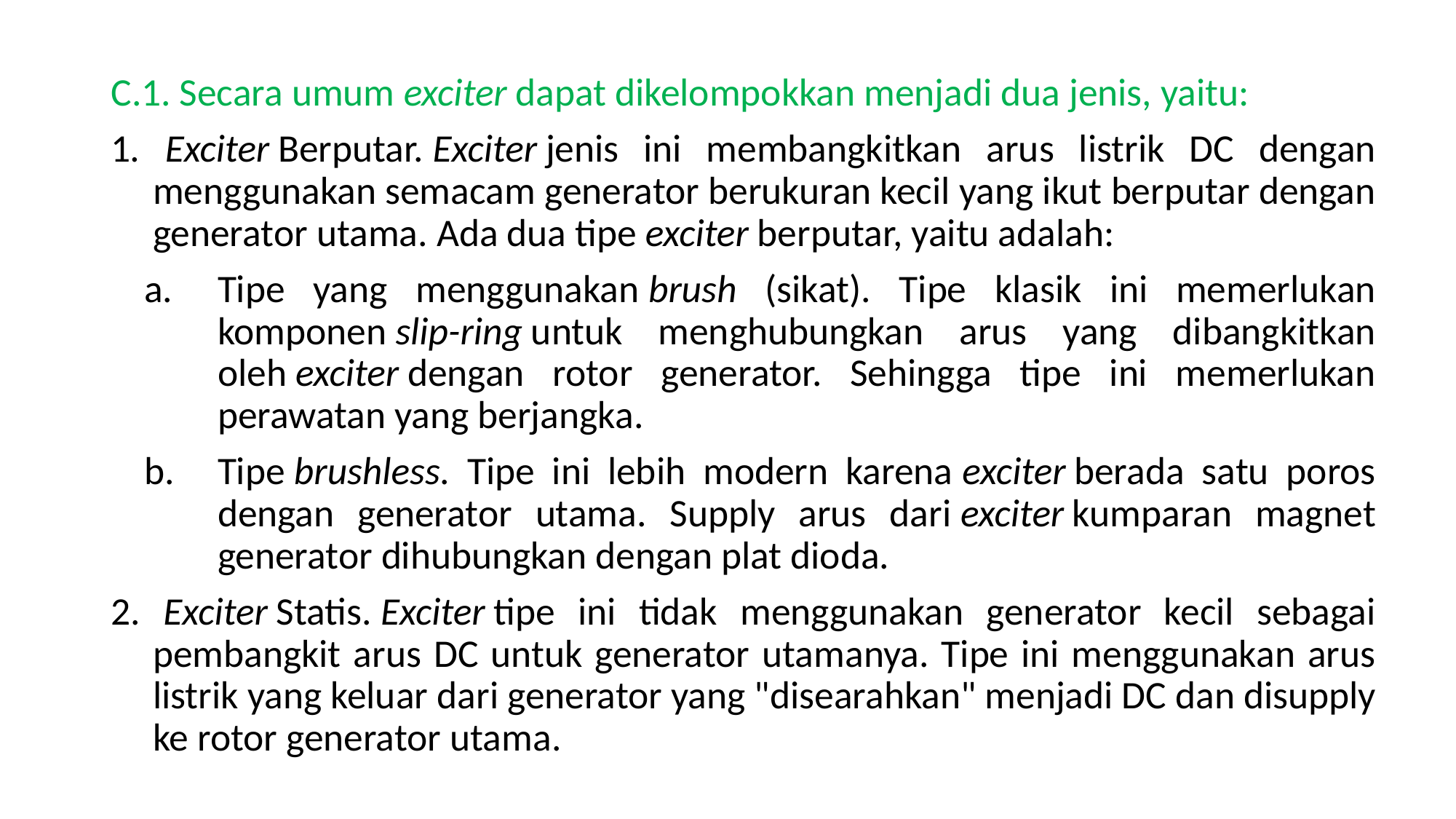

C.1. Secara umum exciter dapat dikelompokkan menjadi dua jenis, yaitu:
1. Exciter Berputar. Exciter jenis ini membangkitkan arus listrik DC dengan menggunakan semacam generator berukuran kecil yang ikut berputar dengan generator utama. Ada dua tipe exciter berputar, yaitu adalah:
Tipe yang menggunakan brush (sikat). Tipe klasik ini memerlukan komponen slip-ring untuk menghubungkan arus yang dibangkitkan oleh exciter dengan rotor generator. Sehingga tipe ini memerlukan perawatan yang berjangka.
Tipe brushless. Tipe ini lebih modern karena exciter berada satu poros dengan generator utama. Supply arus dari exciter kumparan magnet generator dihubungkan dengan plat dioda.
2. Exciter Statis. Exciter tipe ini tidak menggunakan generator kecil sebagai pembangkit arus DC untuk generator utamanya. Tipe ini menggunakan arus listrik yang keluar dari generator yang "disearahkan" menjadi DC dan disupply ke rotor generator utama.